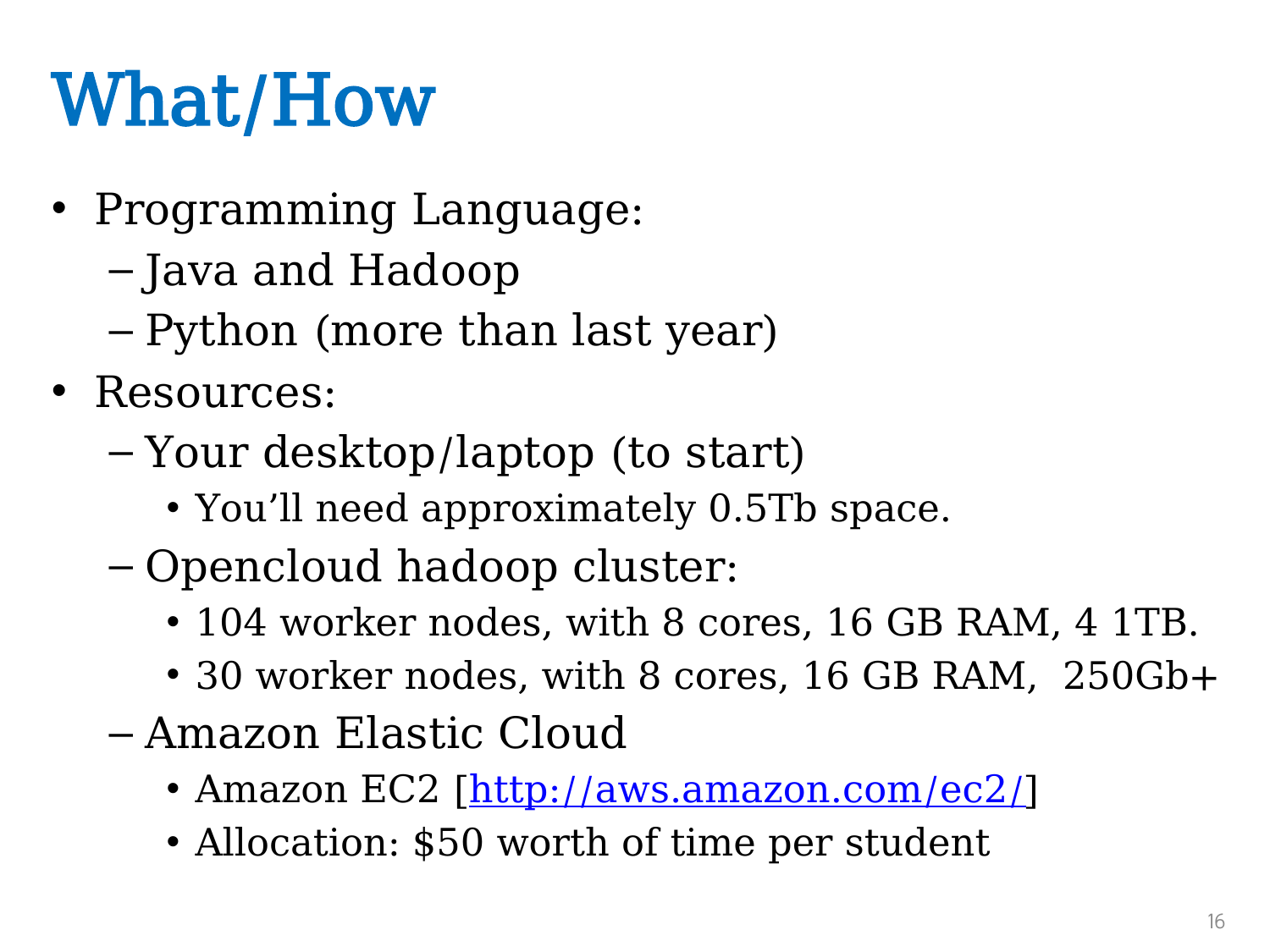

# What/How
Programming Language:
Java and Hadoop
Python (more than last year)
Resources:
Your desktop/laptop (to start)
You’ll need approximately 0.5Tb space.
Opencloud hadoop cluster:
104 worker nodes, with 8 cores, 16 GB RAM, 4 1TB.
30 worker nodes, with 8 cores, 16 GB RAM,  250Gb+
Amazon Elastic Cloud
Amazon EC2 [http://aws.amazon.com/ec2/]
Allocation: $50 worth of time per student

16